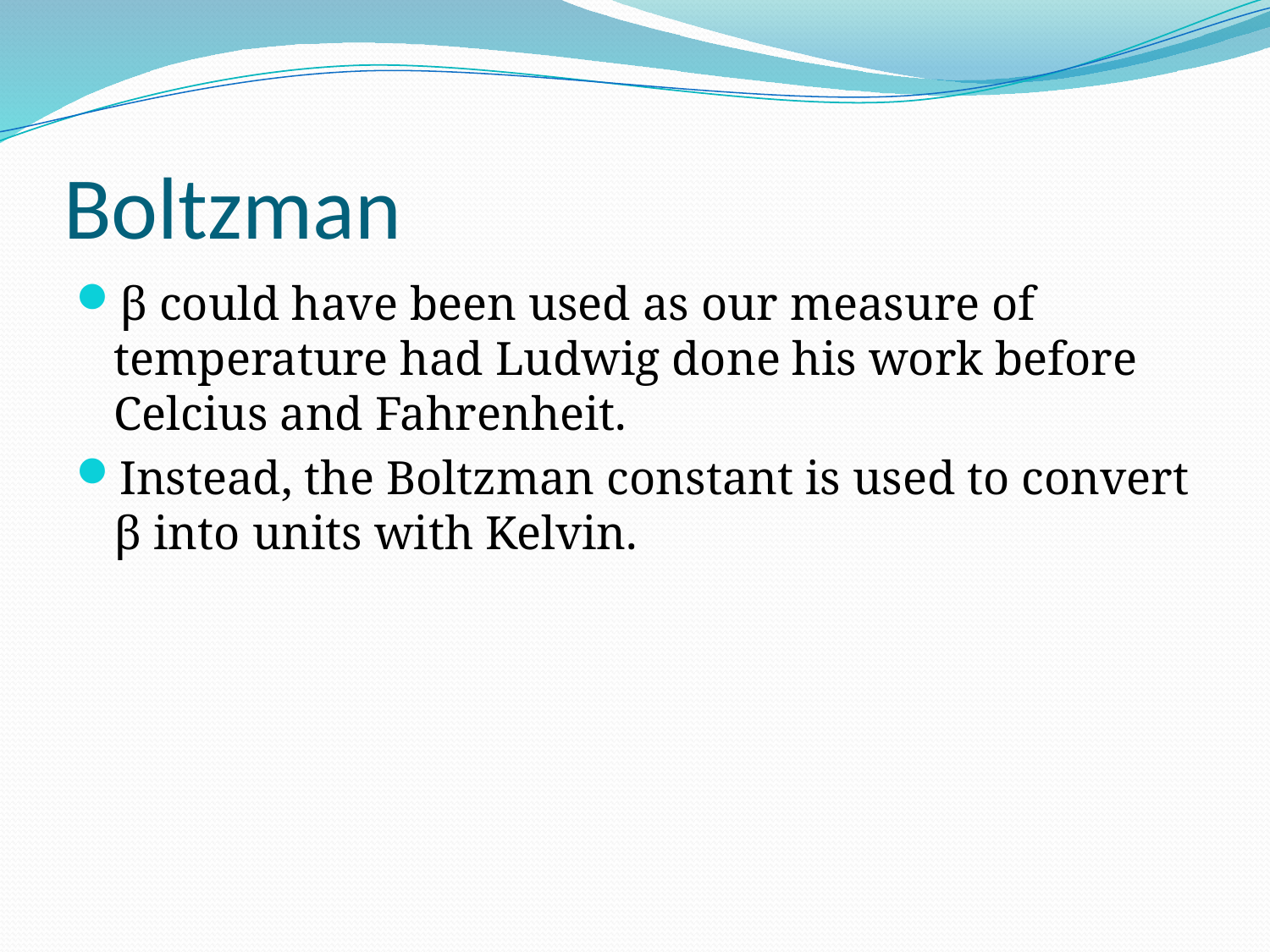

# Boltzman
β could have been used as our measure of temperature had Ludwig done his work before Celcius and Fahrenheit.
Instead, the Boltzman constant is used to convert β into units with Kelvin.